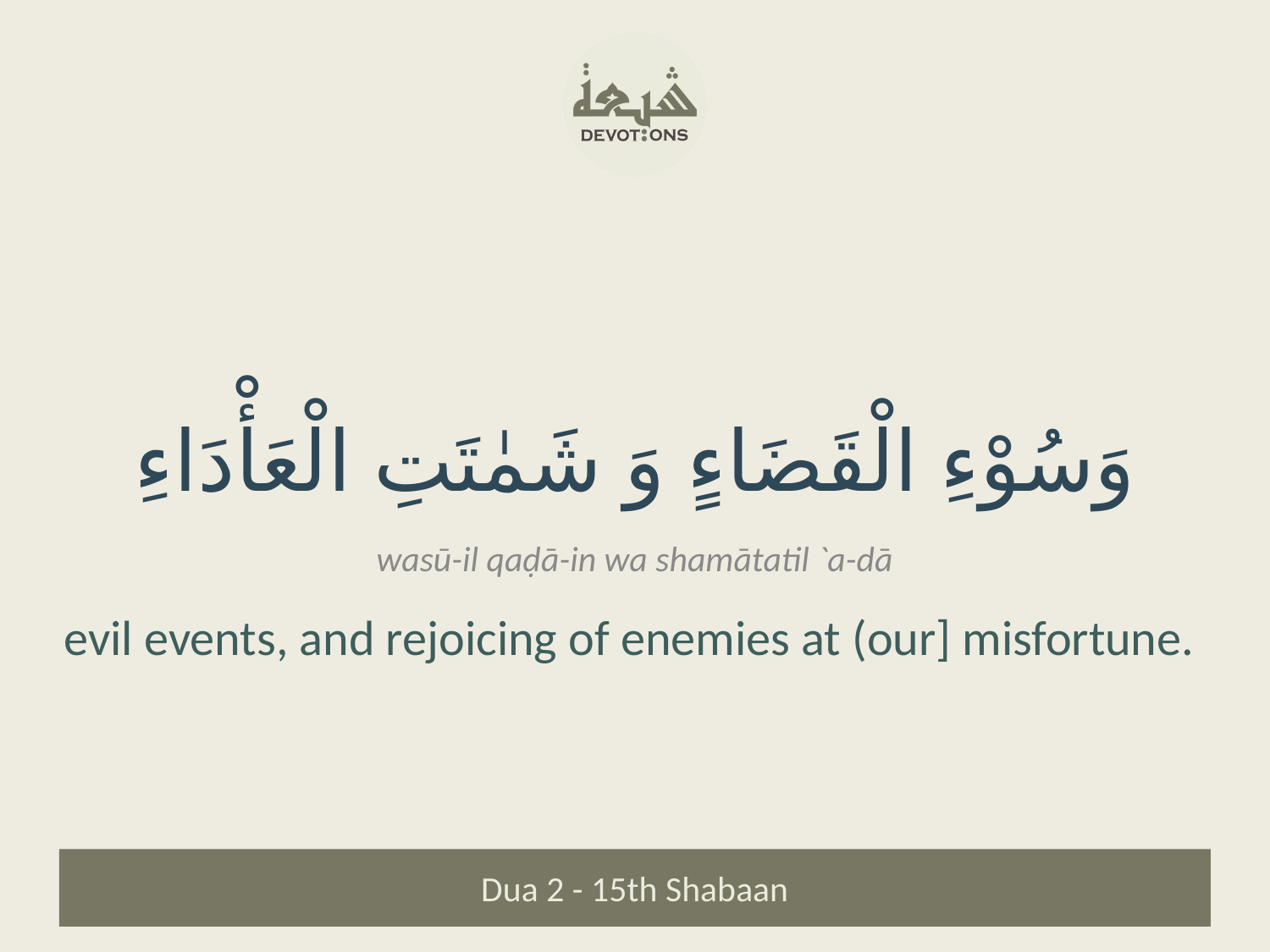

وَسُوْءِ الْقَضَاءٍ وَ شَمٰتَتِ الْعَأْدَاءِ
wasū-il qaḍā-in wa shamātatil `a-dā
evil events, and rejoicing of enemies at (our] misfortune.
Dua 2 - 15th Shabaan